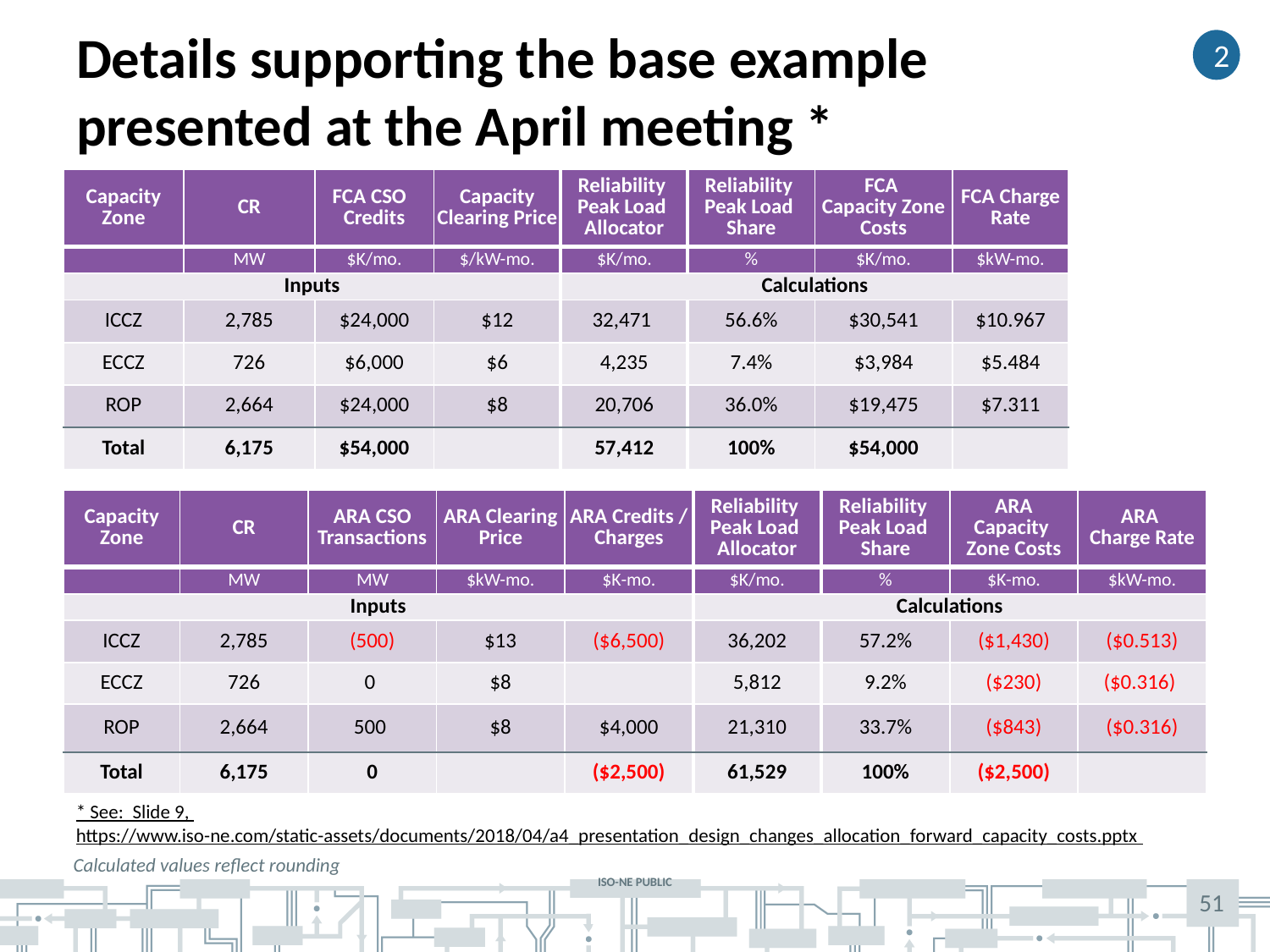

# Details supporting the base example presented at the April meeting *
2
| Capacity Zone | CR | FCA CSO Credits | Capacity Clearing Price | Reliability Peak Load Allocator | Reliability Peak Load Share | FCA Capacity Zone Costs | FCA Charge Rate |
| --- | --- | --- | --- | --- | --- | --- | --- |
|  | MW | $K/mo. | $/kW-mo. | $K/mo. | % | $K/mo. | $kW-mo. |
| Inputs |  |  |  | Calculations |  |  |  |
| ICCZ | 2,785 | $24,000 | $12 | 32,471 | 56.6% | $30,541 | $10.967 |
| ECCZ | 726 | $6,000 | $6 | 4,235 | 7.4% | $3,984 | $5.484 |
| ROP | 2,664 | $24,000 | $8 | 20,706 | 36.0% | $19,475 | $7.311 |
| Total | 6,175 | $54,000 |  | 57,412 | 100% | $54,000 |  |
| Capacity Zone | CR | ARA CSO Transactions | ARA Clearing Price | ARA Credits / Charges | Reliability Peak Load Allocator | Reliability Peak Load Share | ARA Capacity Zone Costs | ARA Charge Rate |
| --- | --- | --- | --- | --- | --- | --- | --- | --- |
|  | MW | MW | $kW-mo. | $K-mo. | $K/mo. | % | $K-mo. | $kW-mo. |
| Inputs |  |  |  |  | Calculations |  |  |  |
| ICCZ | 2,785 | (500) | $13 | ($6,500) | 36,202 | 57.2% | ($1,430) | ($0.513) |
| ECCZ | 726 | 0 | $8 |  | 5,812 | 9.2% | ($230) | ($0.316) |
| ROP | 2,664 | 500 | $8 | $4,000 | 21,310 | 33.7% | ($843) | ($0.316) |
| Total | 6,175 | 0 |  | ($2,500) | 61,529 | 100% | ($2,500) |  |
* See:  Slide 9,  https://www.iso-ne.com/static-assets/documents/2018/04/a4_presentation_design_changes_allocation_forward_capacity_costs.pptx
Calculated values reflect rounding
51